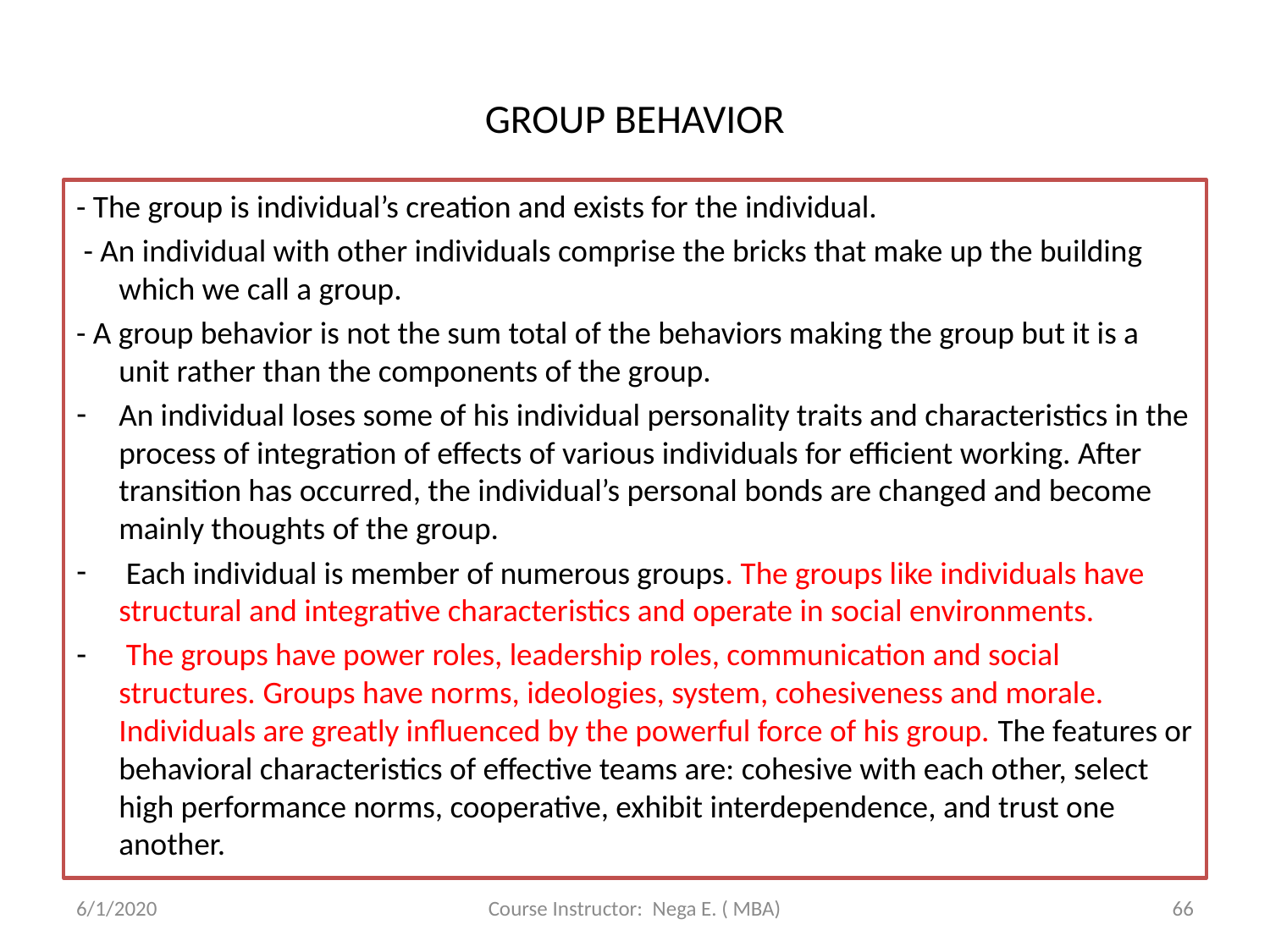

# GROUP BEHAVIOR
- The group is individual’s creation and exists for the individual.
 - An individual with other individuals comprise the bricks that make up the building which we call a group.
- A group behavior is not the sum total of the behaviors making the group but it is a unit rather than the components of the group.
An individual loses some of his individual personality traits and characteristics in the process of integration of effects of various individuals for efficient working. After transition has occurred, the individual’s personal bonds are changed and become mainly thoughts of the group.
 Each individual is member of numerous groups. The groups like individuals have structural and integrative characteristics and operate in social environments.
 The groups have power roles, leadership roles, communication and social structures. Groups have norms, ideologies, system, cohesiveness and morale. Individuals are greatly influenced by the powerful force of his group. The features or behavioral characteristics of effective teams are: cohesive with each other, select high performance norms, cooperative, exhibit interdependence, and trust one another.

6/1/2020
Course Instructor:  Nega E. ( MBA)
66